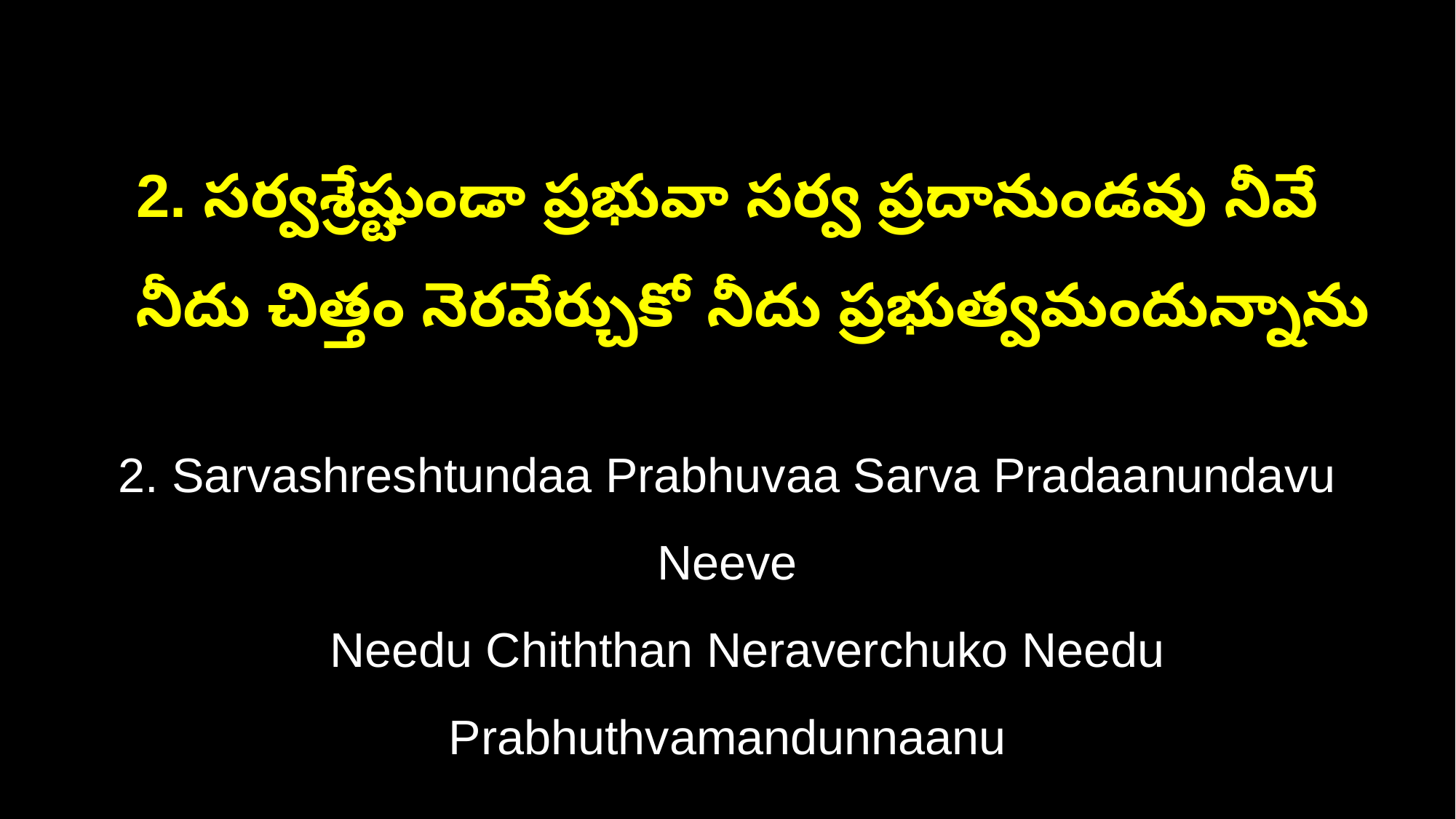

2. సర్వశ్రేష్టుండా ప్రభువా సర్వ ప్రదానుండవు నీవే
   నీదు చిత్తం నెరవేర్చుకో నీదు ప్రభుత్వమందున్నాను
2. Sarvashreshtundaa Prabhuvaa Sarva Pradaanundavu Neeve
   Needu Chiththan Neraverchuko Needu Prabhuthvamandunnaanu